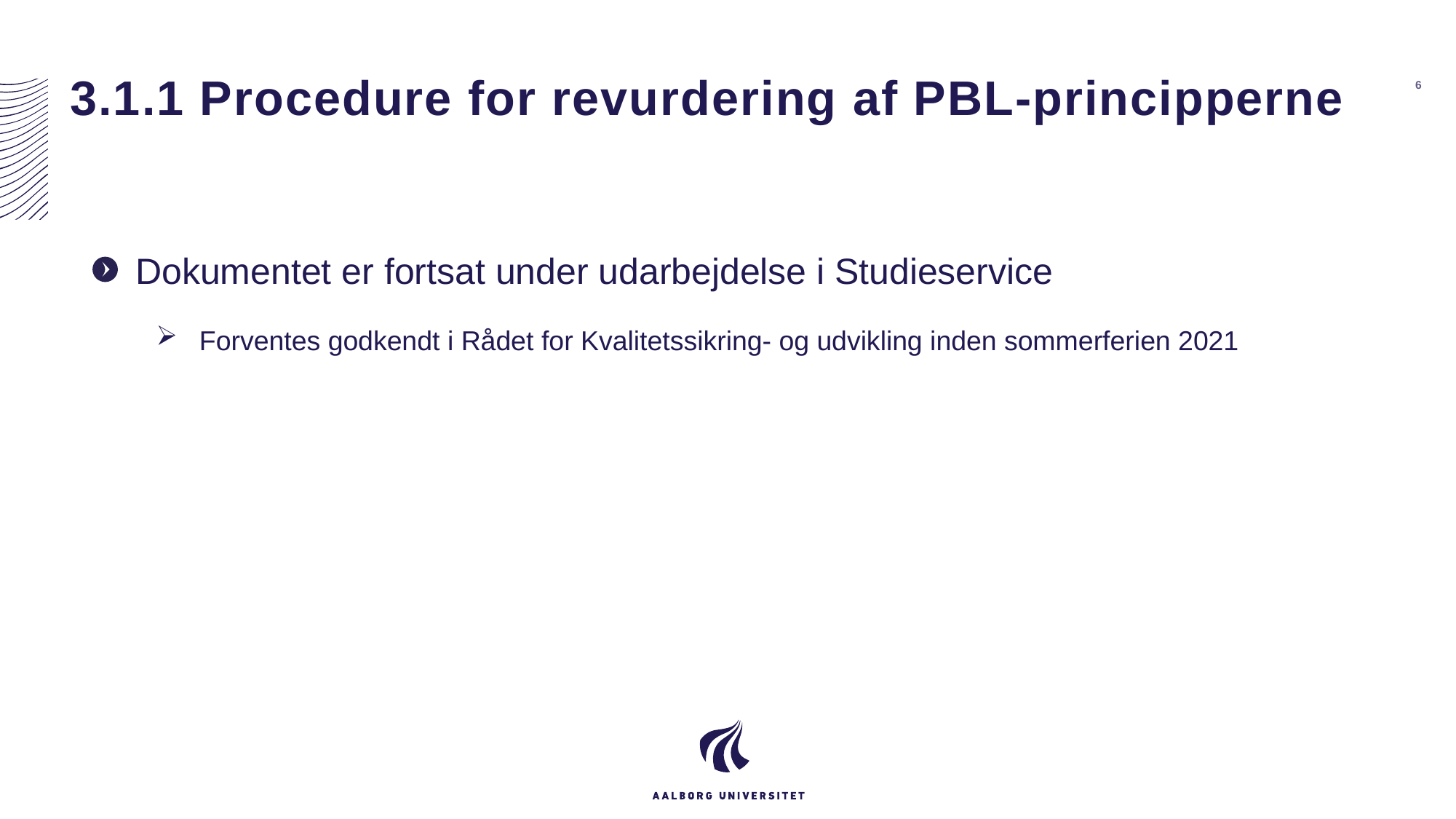

# 3.1.1 Procedure for revurdering af PBL-principperne
6
Dokumentet er fortsat under udarbejdelse i Studieservice
Forventes godkendt i Rådet for Kvalitetssikring- og udvikling inden sommerferien 2021